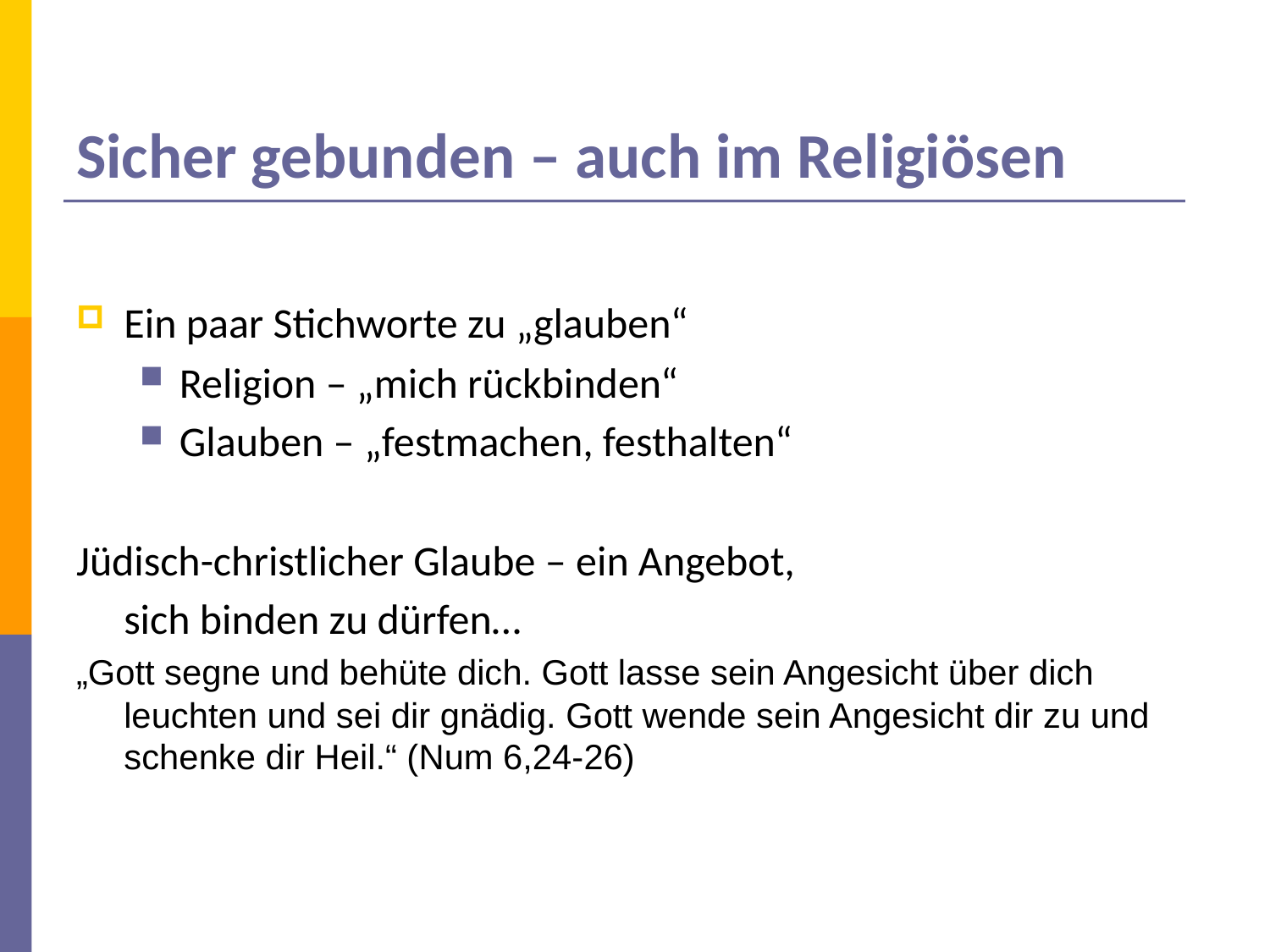

Sicher gebunden – auch im Religiösen

Ein paar Stichworte zu „glauben“
Religion – „mich rückbinden“
Glauben – „festmachen, festhalten“

Jüdisch-christlicher Glaube – ein Angebot,
	sich binden zu dürfen…
„Gott segne und behüte dich. Gott lasse sein Angesicht über dich leuchten und sei dir gnädig. Gott wende sein Angesicht dir zu und schenke dir Heil.“ (Num 6,24-26)